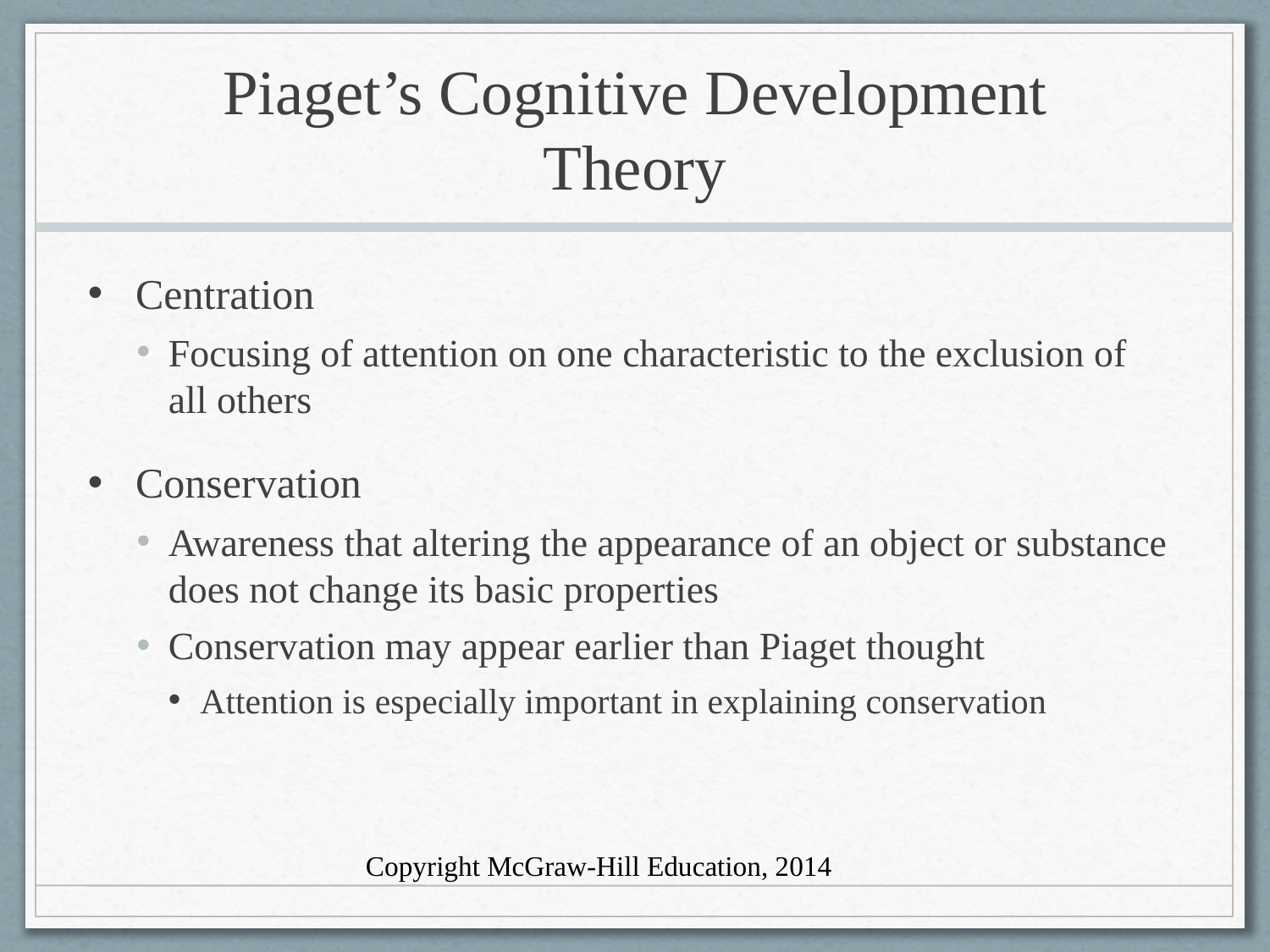

# Piaget’s Cognitive Development Theory
Centration
Focusing of attention on one characteristic to the exclusion of all others
Conservation
Awareness that altering the appearance of an object or substance does not change its basic properties
Conservation may appear earlier than Piaget thought
Attention is especially important in explaining conservation

Copyright McGraw-Hill Education, 2014